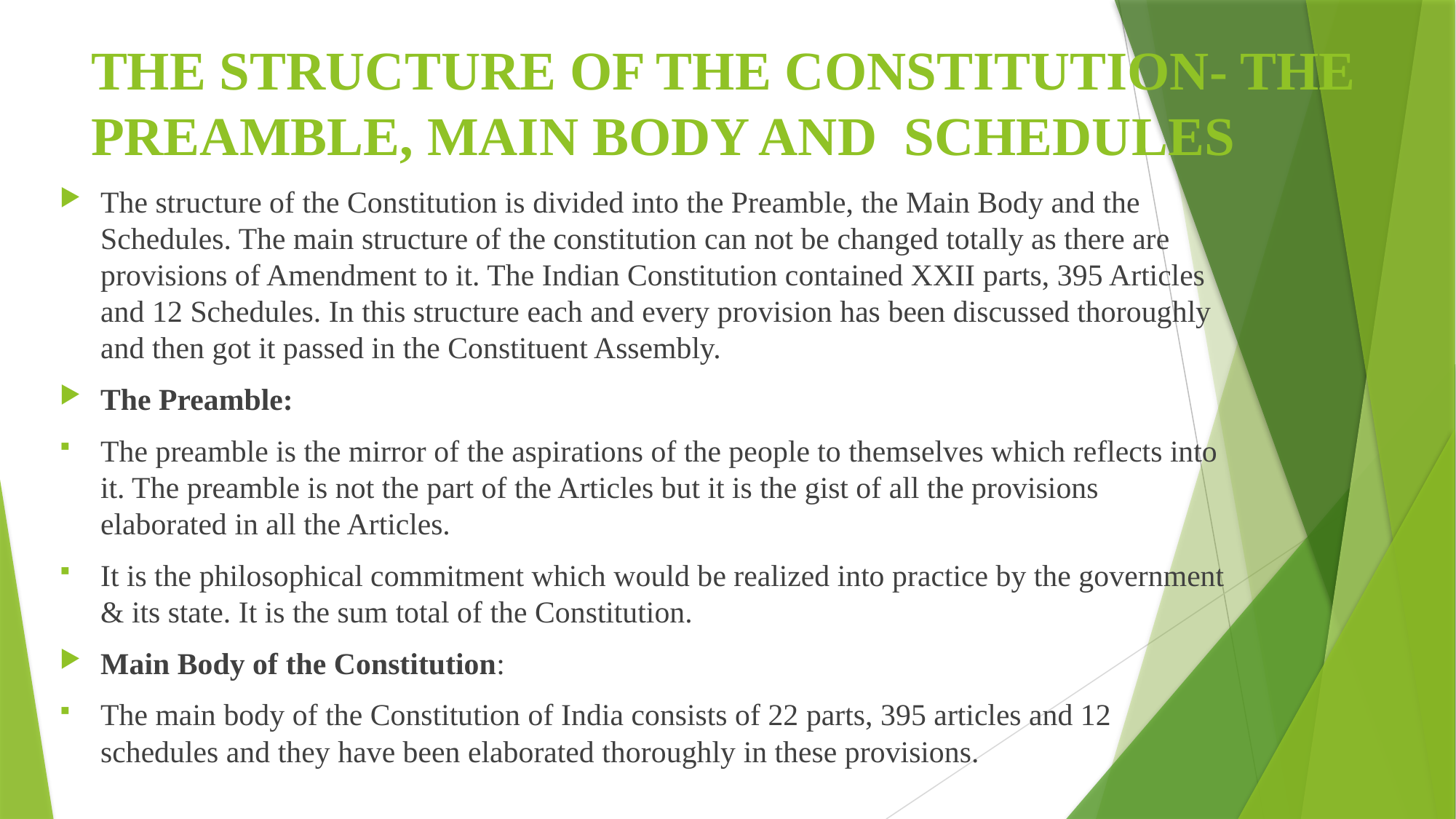

# THE STRUCTURE OF THE CONSTITUTION- THE PREAMBLE, MAIN BODY AND  SCHEDULES
The structure of the Constitution is divided into the Preamble, the Main Body and the Schedules. The main structure of the constitution can not be changed totally as there are provisions of Amendment to it. The Indian Constitution contained XXII parts, 395 Articles and 12 Schedules. In this structure each and every provision has been discussed thoroughly and then got it passed in the Constituent Assembly.
The Preamble:
The preamble is the mirror of the aspirations of the people to themselves which reflects into it. The preamble is not the part of the Articles but it is the gist of all the provisions elaborated in all the Articles.
It is the philosophical commitment which would be realized into practice by the government & its state. It is the sum total of the Constitution.
Main Body of the Constitution:
The main body of the Constitution of India consists of 22 parts, 395 articles and 12 schedules and they have been elaborated thoroughly in these provisions.